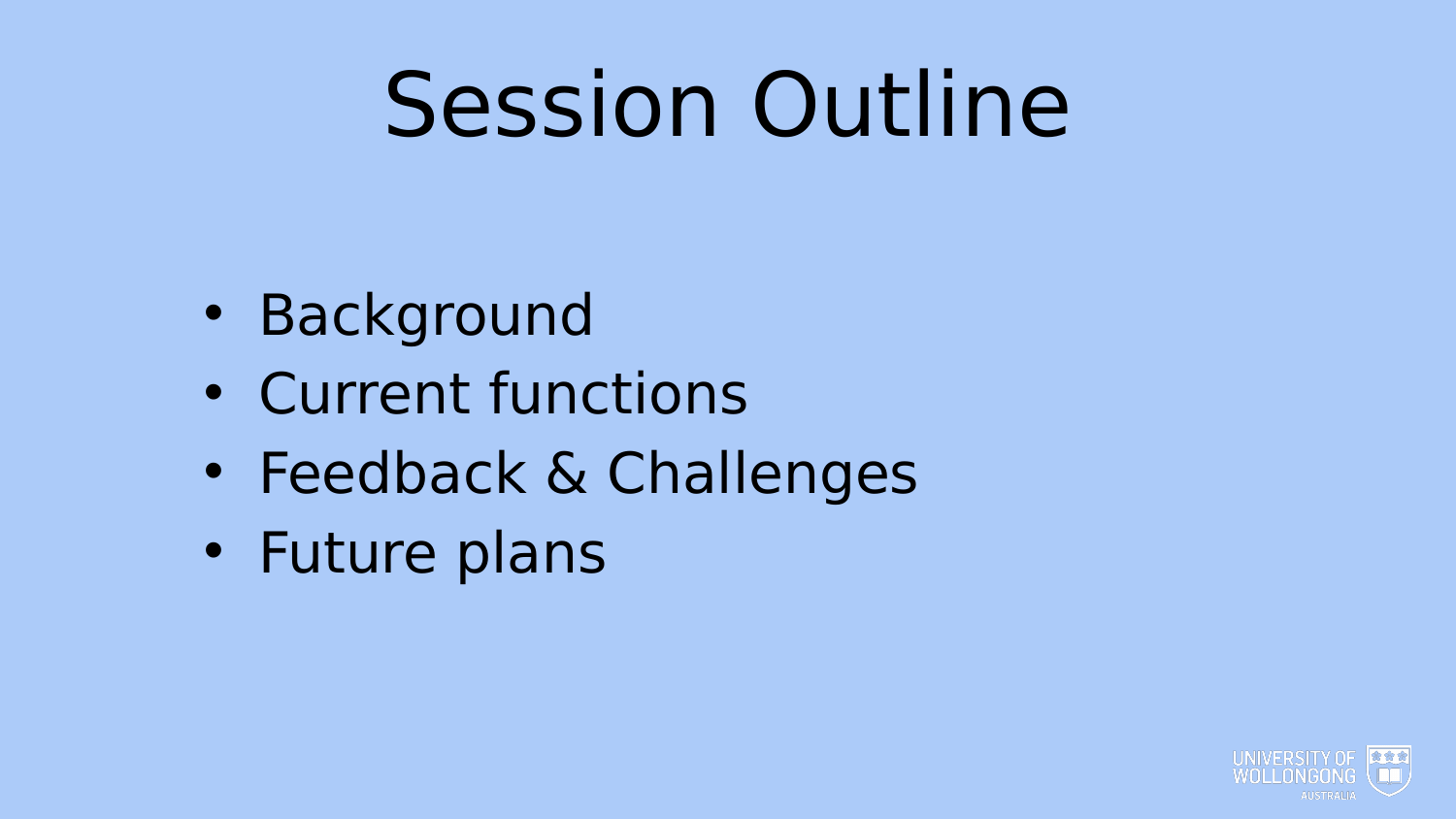

# Session Outline

Background
Current functions
Feedback & Challenges
Future plans